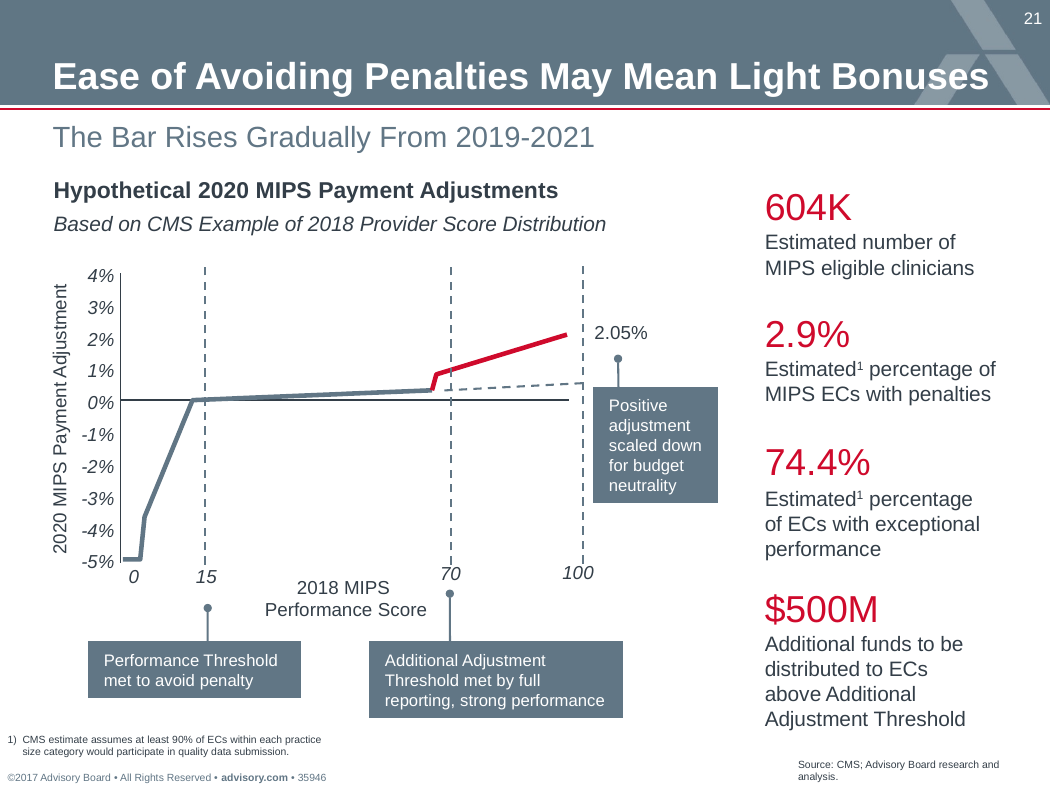

BBA - updated
# Ease of Avoiding Penalties May Mean Light Bonuses
The Bar Rises Gradually From 2019-2021
Hypothetical 2020 MIPS Payment Adjustments
604K
Based on CMS Example of 2018 Provider Score Distribution
Estimated number of MIPS eligible clinicians

### Chart

| Category | Series 1 | Series 2 |
|---|---|---|
| 0 | -0.05 | None |
| 1 | -0.05 | None |
| 2 | -0.05 | None |
| 3 | -0.05 | None |
| 3.75 | -0.05 | None |
| 4 | -0.03666666666666667 | None |
| 5 | -0.03333333333333333 | None |
| 6 | -0.030000000000000002 | None |
| 7 | -0.02666666666666667 | None |
| 8 | -0.023333333333333334 | None |
| 9 | -0.020000000000000004 | None |
| 10 | -0.016666666666666666 | None |
| 11 | -0.013333333333333334 | None |
| 12 | -0.010000000000000002 | None |
| 13 | -0.006666666666666667 | None |
| 14 | -0.0033333333333333335 | None |
| 15 | 0.0 | None |
| 16 | 5.636363636363636e-05 | None |
| 17 | 0.00011272727272727272 | None |
| 18 | 0.00016909090909090907 | None |
| 19 | 0.00022545454545454545 | None |
| 20 | 0.0002818181818181818 | None |
| 21 | 0.00033818181818181815 | None |
| 22 | 0.00039454545454545455 | None |
| 23 | 0.0004509090909090909 | None |
| 24 | 0.0005072727272727272 | None |
| 25 | 0.0005636363636363636 | None |
| 26 | 0.00062 | None |
| 27 | 0.0006763636363636363 | None |
| 28 | 0.0007327272727272727 | None |
| 29 | 0.0007890909090909091 | None |
| 30 | 0.0008454545454545454 | None |
| 31 | 0.0009018181818181818 | None |
| 32 | 0.0009581818181818181 | None |
| 33 | 0.0010145454545454544 | None |
| 34 | 0.001070909090909091 | None |
| 35 | 0.0011272727272727272 | None |
| 36 | 0.0011836363636363635 | None |
| 37 | 0.00124 | None |
| 38 | 0.0012963636363636365 | None |
| 39 | 0.0013527272727272726 | None |
| 40 | 0.001409090909090909 | None |
| 41 | 0.0014654545454545454 | None |
| 42 | 0.0015218181818181817 | None |
| 43 | 0.0015781818181818182 | None |
| 44 | 0.0016345454545454545 | None |
| 45 | 0.0016909090909090908 | None |
| 46 | 0.001747272727272727 | None |
| 47 | 0.0018036363636363636 | None |
| 48 | 0.00186 | None |
| 49 | 0.0019163636363636362 | None |
| 50 | 0.0019727272727272727 | None |
| 51 | 0.0020290909090909088 | None |
| 52 | 0.0020854545454545453 | None |
| 53 | 0.002141818181818182 | None |
| 54 | 0.002198181818181818 | None |
| 55 | 0.0022545454545454544 | None |
| 56 | 0.002310909090909091 | None |
| 57 | 0.002367272727272727 | None |
| 58 | 0.0024236363636363635 | None |
| 59 | 0.00248 | None |
| 60 | 0.002536363636363636 | None |
| 61 | 0.002592727272727273 | None |
| 62 | 0.002649090909090909 | None |
| 63 | 0.002705454545454545 | None |
| 64 | 0.002761818181818182 | None |
| 65 | 0.002818181818181818 | None |
| 66 | 0.0028745454545454543 | None |
| 67 | 0.002930909090909091 | None |
| 68 | 0.0029872727272727273 | None |
| 69 | 0.0030436363636363634 | None |
| 69.900000000000006 | 0.0030943636363636364 | 0.0031 |
| 70 | None | 0.0081 |
| 71 | None | 0.008516666666666665 |
| 72 | None | 0.008933333333333333 |
| 73 | None | 0.00935 |
| 74 | None | 0.009766666666666667 |
| 75 | None | 0.010183333333333332 |
| 76 | None | 0.0106 |
| 77 | None | 0.011016666666666666 |
| 78 | None | 0.011433333333333334 |
| 79 | None | 0.01185 |
| 80 | None | 0.012266666666666665 |
| 81 | None | 0.012683333333333333 |
| 82 | None | 0.0131 |
| 83 | None | 0.013516666666666666 |
| 84 | None | 0.013933333333333332 |
| 85 | None | 0.01435 |
| 86 | None | 0.014766666666666668 |
| 87 | None | 0.015183333333333333 |
| 88 | None | 0.0156 |
| 89 | None | 0.016016666666666665 |
| 90 | None | 0.016433333333333335 |
| 91 | None | 0.01685 |
| 92 | None | 0.017266666666666666 |
| 93 | None | 0.017683333333333336 |
| 94 | None | 0.0181 |
| 95 | None | 0.018516666666666667 |
| 96 | None | 0.018933333333333333 |
| 97 | None | 0.01935 |
| 98 | None | 0.01976666666666667 |
| 99 | None | 0.020183333333333334 |
| 100 | None | 0.0206 |
2.9%
2.05%
Estimated1 percentage of MIPS ECs with penalties
Positive adjustment scaled down for budget neutrality
2020 MIPS Payment Adjustment
74.4%
Estimated1 percentage of ECs with exceptional performance
100
70
0
15
2018 MIPS
Performance Score
$500M
Additional funds to be distributed to ECs above Additional Adjustment Threshold
Performance Threshold met to avoid penalty
Additional Adjustment Threshold met by full reporting, strong performance

CMS estimate assumes at least 90% of ECs within each practice size category would participate in quality data submission.
Source: CMS; Advisory Board research and analysis.